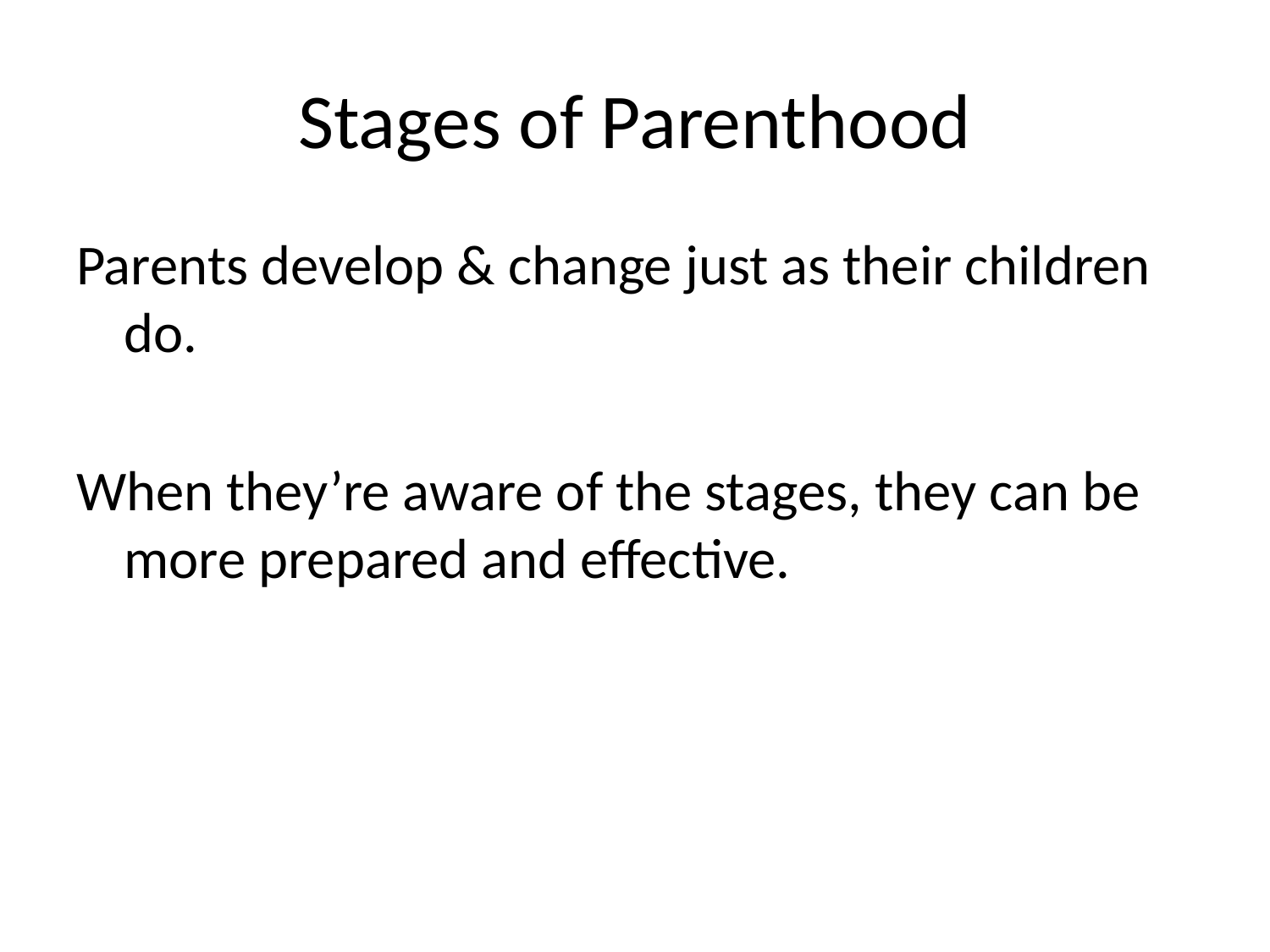

# Stages of Parenthood
Parents develop & change just as their children do.

When they’re aware of the stages, they can be more prepared and effective.